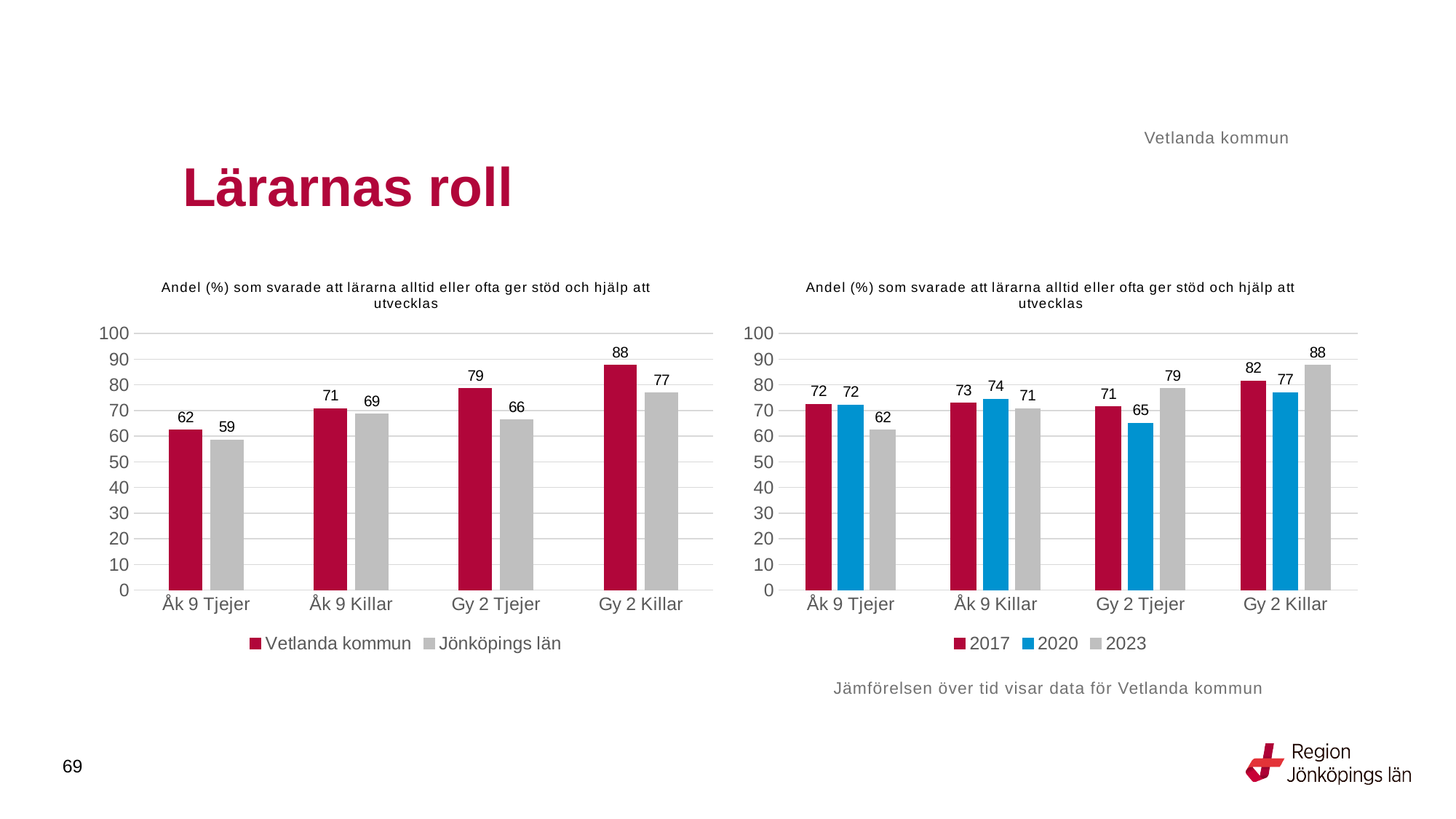

Vetlanda kommun
# Lärarnas roll

### Chart: Andel (%) som svarade att lärarna alltid eller ofta ger stöd och hjälp att utvecklas

| Category | Vetlanda kommun | Jönköpings län |
|---|---|---|
| Åk 9 Tjejer | 62.3288 | 58.6185 |
| Åk 9 Killar | 70.7692 | 68.634 |
| Gy 2 Tjejer | 78.5047 | 66.2991 |
| Gy 2 Killar | 87.6106 | 76.8056 |

### Chart: Andel (%) som svarade att lärarna alltid eller ofta ger stöd och hjälp att utvecklas

| Category | 2017 | 2020 | 2023 |
|---|---|---|---|
| Åk 9 Tjejer | 72.449 | 72.2222 | 62.3288 |
| Åk 9 Killar | 72.8155 | 74.3802 | 70.7692 |
| Gy 2 Tjejer | 71.4286 | 65.1376 | 78.5047 |
| Gy 2 Killar | 81.5534 | 77.027 | 87.6106 |
Jämförelsen över tid visar data för Vetlanda kommun
69